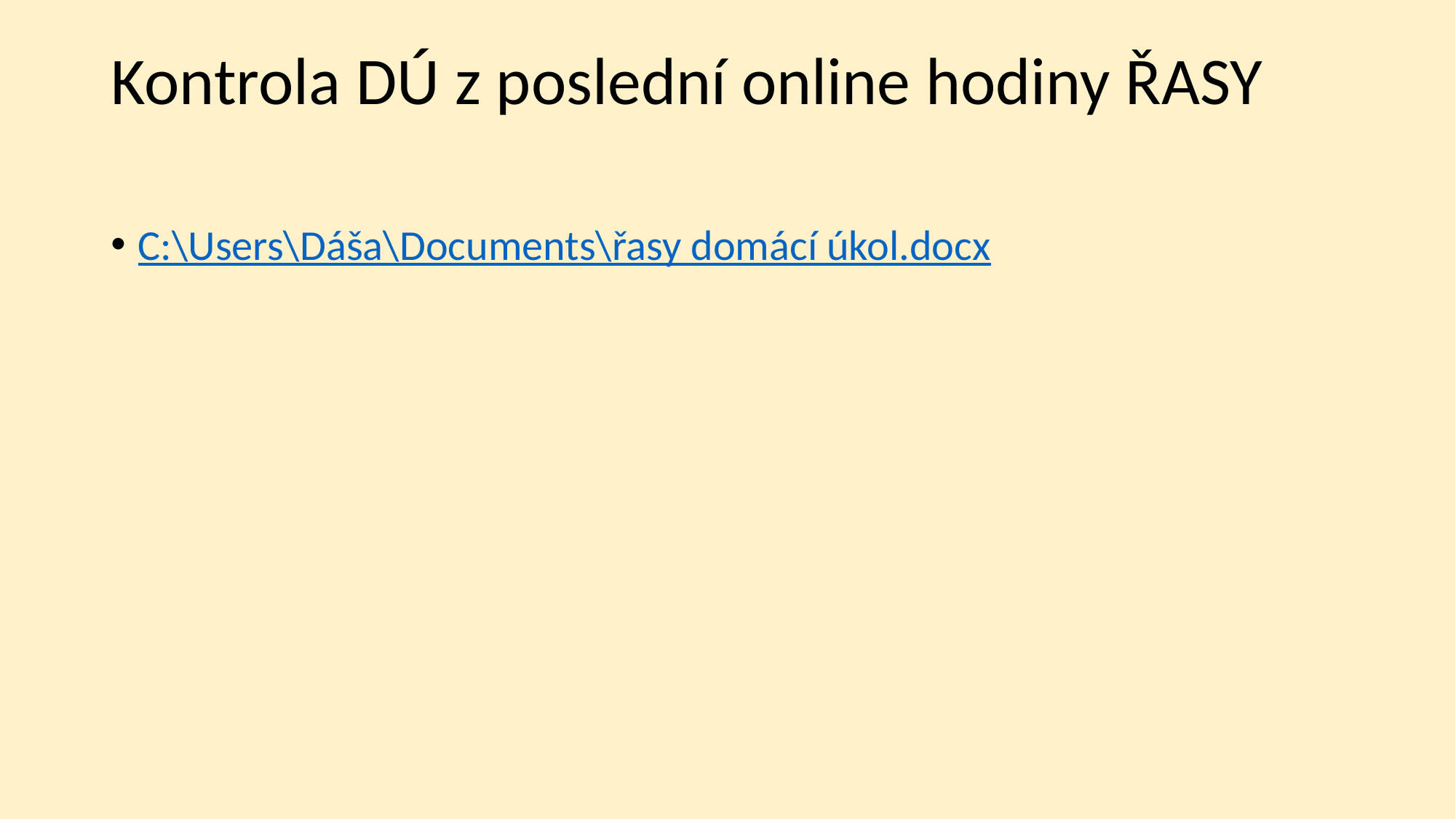

# Kontrola DÚ z poslední online hodiny ŘASY
C:\Users\Dáša\Documents\řasy domácí úkol.docx